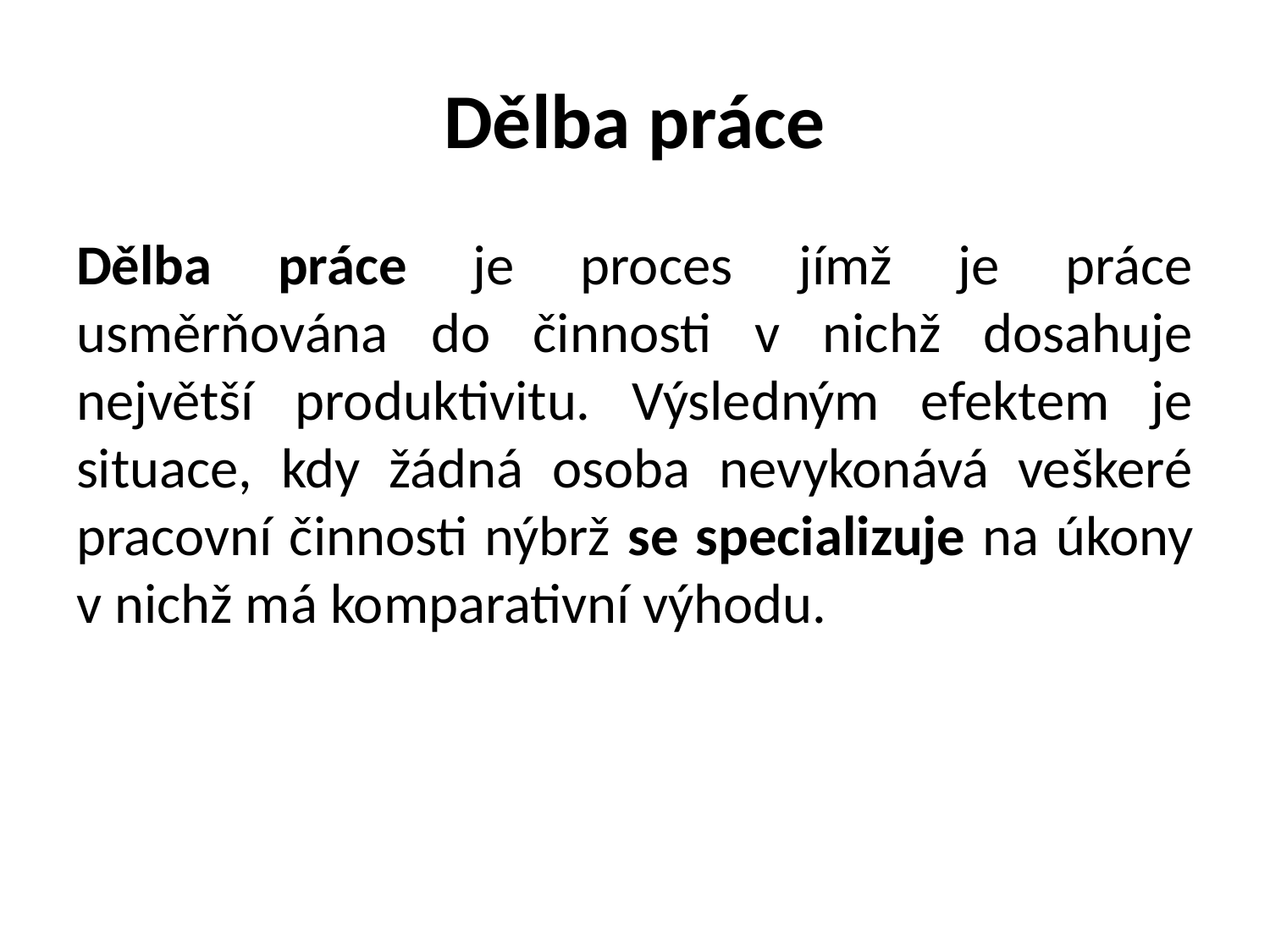

# Dělba práce
Dělba práce je proces jímž je práce usměrňována do činnosti v nichž dosahuje největší produktivitu. Výsledným efektem je situace, kdy žádná osoba nevykonává veškeré pracovní činnosti nýbrž se specializuje na úkony v nichž má komparativní výhodu.